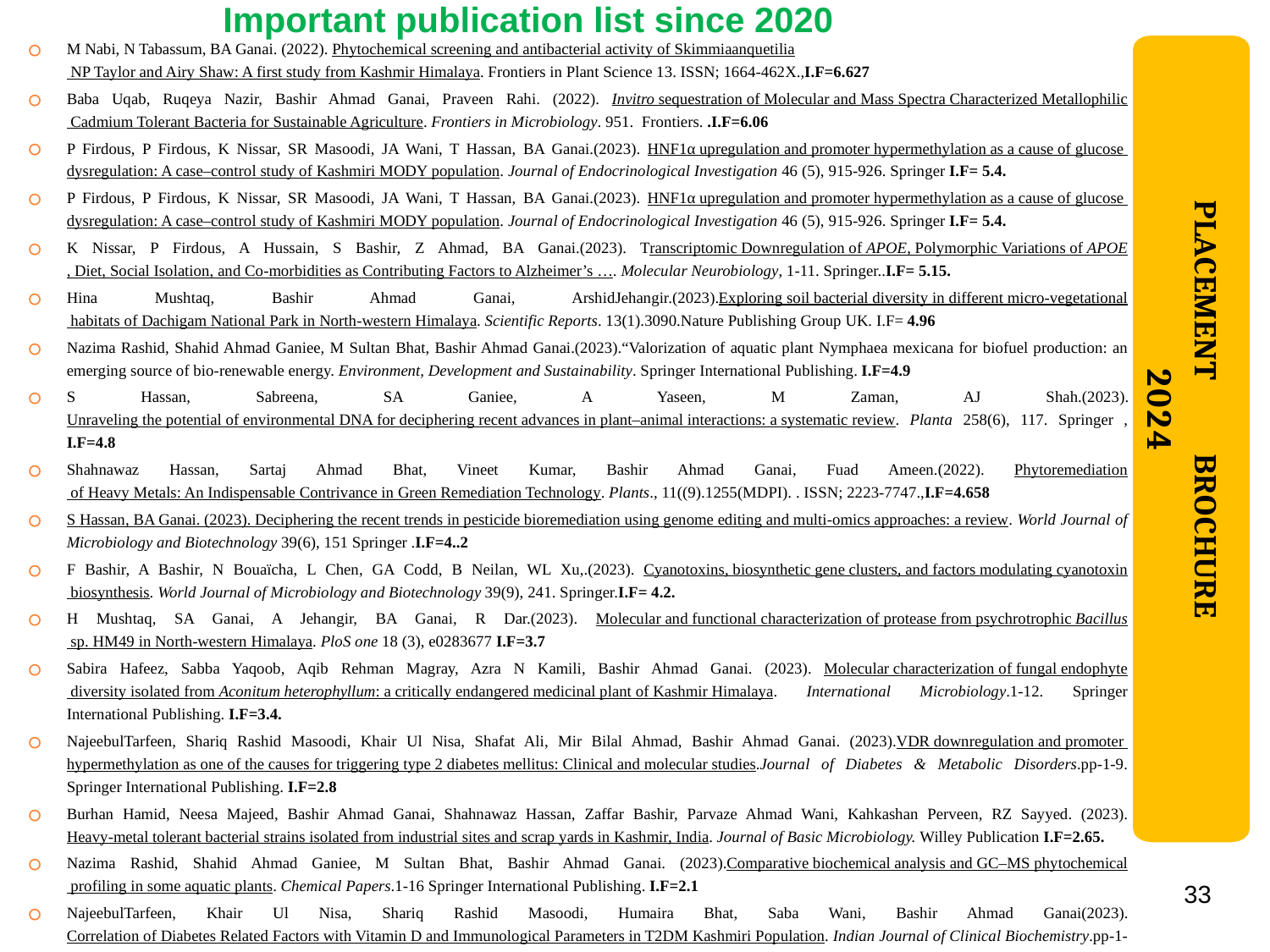

Important publication list since 2020
M Nabi, N Tabassum, BA Ganai. (2022). Phytochemical screening and antibacterial activity of Skimmiaanquetilia NP Taylor and Airy Shaw: A first study from Kashmir Himalaya. Frontiers in Plant Science 13. ISSN; 1664-462X.,I.F=6.627
Baba Uqab, Ruqeya Nazir, Bashir Ahmad Ganai, Praveen Rahi. (2022). Invitro sequestration of Molecular and Mass Spectra Characterized Metallophilic Cadmium Tolerant Bacteria for Sustainable Agriculture. Frontiers in Microbiology. 951.  Frontiers. .I.F=6.06
P Firdous, P Firdous, K Nissar, SR Masoodi, JA Wani, T Hassan, BA Ganai.(2023). HNF1α upregulation and promoter hypermethylation as a cause of glucose dysregulation: A case–control study of Kashmiri MODY population. Journal of Endocrinological Investigation 46 (5), 915-926. Springer I.F= 5.4.
P Firdous, P Firdous, K Nissar, SR Masoodi, JA Wani, T Hassan, BA Ganai.(2023). HNF1α upregulation and promoter hypermethylation as a cause of glucose dysregulation: A case–control study of Kashmiri MODY population. Journal of Endocrinological Investigation 46 (5), 915-926. Springer I.F= 5.4.
K Nissar, P Firdous, A Hussain, S Bashir, Z Ahmad, BA Ganai.(2023). Transcriptomic Downregulation of APOE, Polymorphic Variations of APOE, Diet, Social Isolation, and Co-morbidities as Contributing Factors to Alzheimer’s …. Molecular Neurobiology, 1-11. Springer..I.F= 5.15.
Hina Mushtaq, Bashir Ahmad Ganai, ArshidJehangir.(2023).Exploring soil bacterial diversity in different micro-vegetational habitats of Dachigam National Park in North-western Himalaya. Scientific Reports. 13(1).3090.Nature Publishing Group UK. I.F= 4.96
Nazima Rashid, Shahid Ahmad Ganiee, M Sultan Bhat, Bashir Ahmad Ganai.(2023).“Valorization of aquatic plant Nymphaea mexicana for biofuel production: an emerging source of bio-renewable energy. Environment, Development and Sustainability. Springer International Publishing. I.F=4.9
S Hassan, Sabreena, SA Ganiee, A Yaseen, M Zaman, AJ Shah.(2023). Unraveling the potential of environmental DNA for deciphering recent advances in plant–animal interactions: a systematic review. Planta 258(6), 117. Springer , I.F=4.8
Shahnawaz Hassan, Sartaj Ahmad Bhat, Vineet Kumar, Bashir Ahmad Ganai, Fuad Ameen.(2022). Phytoremediation of Heavy Metals: An Indispensable Contrivance in Green Remediation Technology. Plants., 11((9).1255(MDPI). . ISSN; 2223-7747.,I.F=4.658
S Hassan, BA Ganai. (2023). Deciphering the recent trends in pesticide bioremediation using genome editing and multi-omics approaches: a review. World Journal of Microbiology and Biotechnology 39(6), 151 Springer .I.F=4..2
F Bashir, A Bashir, N Bouaïcha, L Chen, GA Codd, B Neilan, WL Xu,.(2023). Cyanotoxins, biosynthetic gene clusters, and factors modulating cyanotoxin biosynthesis. World Journal of Microbiology and Biotechnology 39(9), 241. Springer.I.F= 4.2.
H Mushtaq, SA Ganai, A Jehangir, BA Ganai, R Dar.(2023). Molecular and functional characterization of protease from psychrotrophic Bacillus sp. HM49 in North-western Himalaya. PloS one 18 (3), e0283677 I.F=3.7
Sabira Hafeez, Sabba Yaqoob, Aqib Rehman Magray, Azra N Kamili, Bashir Ahmad Ganai. (2023). Molecular characterization of fungal endophyte diversity isolated from Aconitum heterophyllum: a critically endangered medicinal plant of Kashmir Himalaya. International Microbiology.1-12. Springer International Publishing. I.F=3.4.
NajeebulTarfeen, Shariq Rashid Masoodi, Khair Ul Nisa, Shafat Ali, Mir Bilal Ahmad, Bashir Ahmad Ganai. (2023).VDR downregulation and promoter hypermethylation as one of the causes for triggering type 2 diabetes mellitus: Clinical and molecular studies.Journal of Diabetes & Metabolic Disorders.pp-1-9. Springer International Publishing. I.F=2.8
Burhan Hamid, Neesa Majeed, Bashir Ahmad Ganai, Shahnawaz Hassan, Zaffar Bashir, Parvaze Ahmad Wani, Kahkashan Perveen, RZ Sayyed. (2023).Heavy‐metal tolerant bacterial strains isolated from industrial sites and scrap yards in Kashmir, India. Journal of Basic Microbiology. Willey Publication I.F=2.65.
Nazima Rashid, Shahid Ahmad Ganiee, M Sultan Bhat, Bashir Ahmad Ganai. (2023).Comparative biochemical analysis and GC–MS phytochemical profiling in some aquatic plants. Chemical Papers.1-16 Springer International Publishing. I.F=2.1
NajeebulTarfeen, Khair Ul Nisa, Shariq Rashid Masoodi, Humaira Bhat, Saba Wani, Bashir Ahmad Ganai(2023). Correlation of Diabetes Related Factors with Vitamin D and Immunological Parameters in T2DM Kashmiri Population. Indian Journal of Clinical Biochemistry.pp-1-7. Springer India. I.F= 2.1
NajeebulTarfeen, Khair Ul Nisa, Mir Bilal Ahmad, Ajaz Ahmad Waza, Bashir Ahmad Ganai.(2023).Metabolic and genetic association of vitamin D with calcium signaling and insulin resistance. Indian Journal of Clinical Biochemistry:38(4).407-417 Springer India. I.F= 2.1

PLACEMENT	BROCHURE
2024

35
33